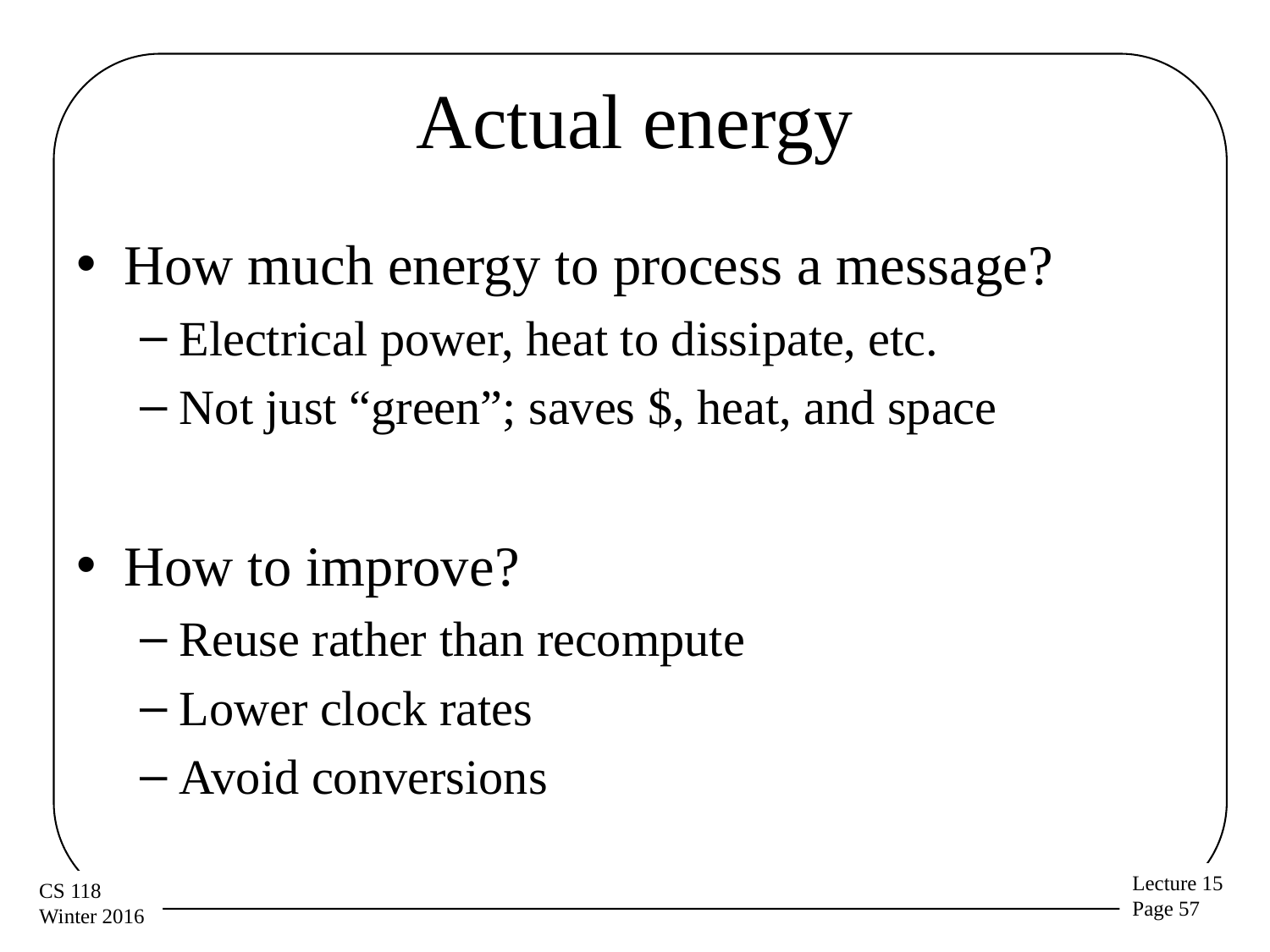

# Actual energy
How much energy to process a message?
Electrical power, heat to dissipate, etc.
Not just “green”; saves $, heat, and space

How to improve?
Reuse rather than recompute
Lower clock rates
Avoid conversions